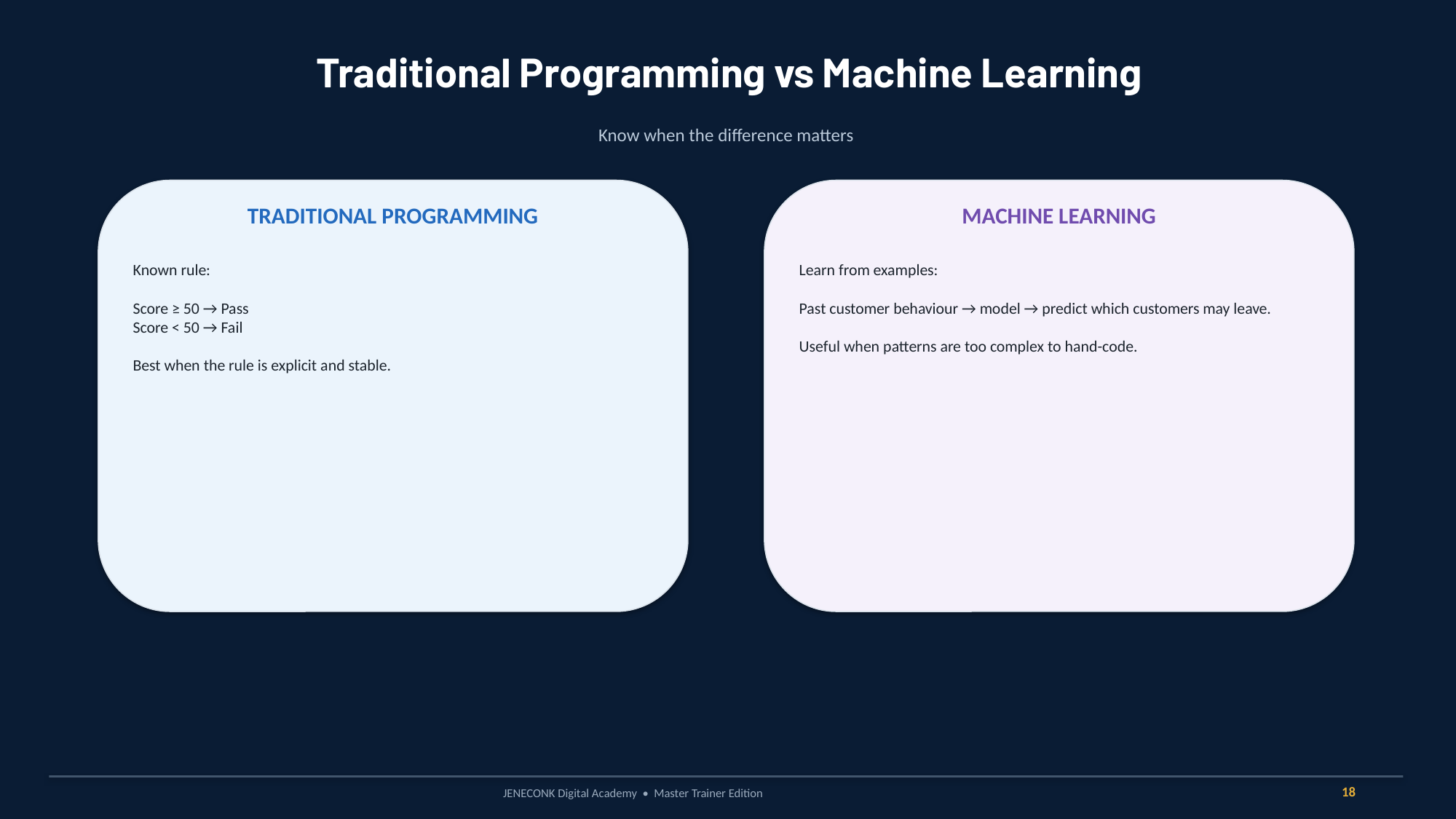

Traditional Programming vs Machine Learning
Know when the difference matters

TRADITIONAL PROGRAMMING
MACHINE LEARNING
Known rule:

Score ≥ 50 → Pass
Score < 50 → Fail

Best when the rule is explicit and stable.
Learn from examples:

Past customer behaviour → model → predict which customers may leave.

Useful when patterns are too complex to hand-code.

18
JENECONK Digital Academy  •  Master Trainer Edition